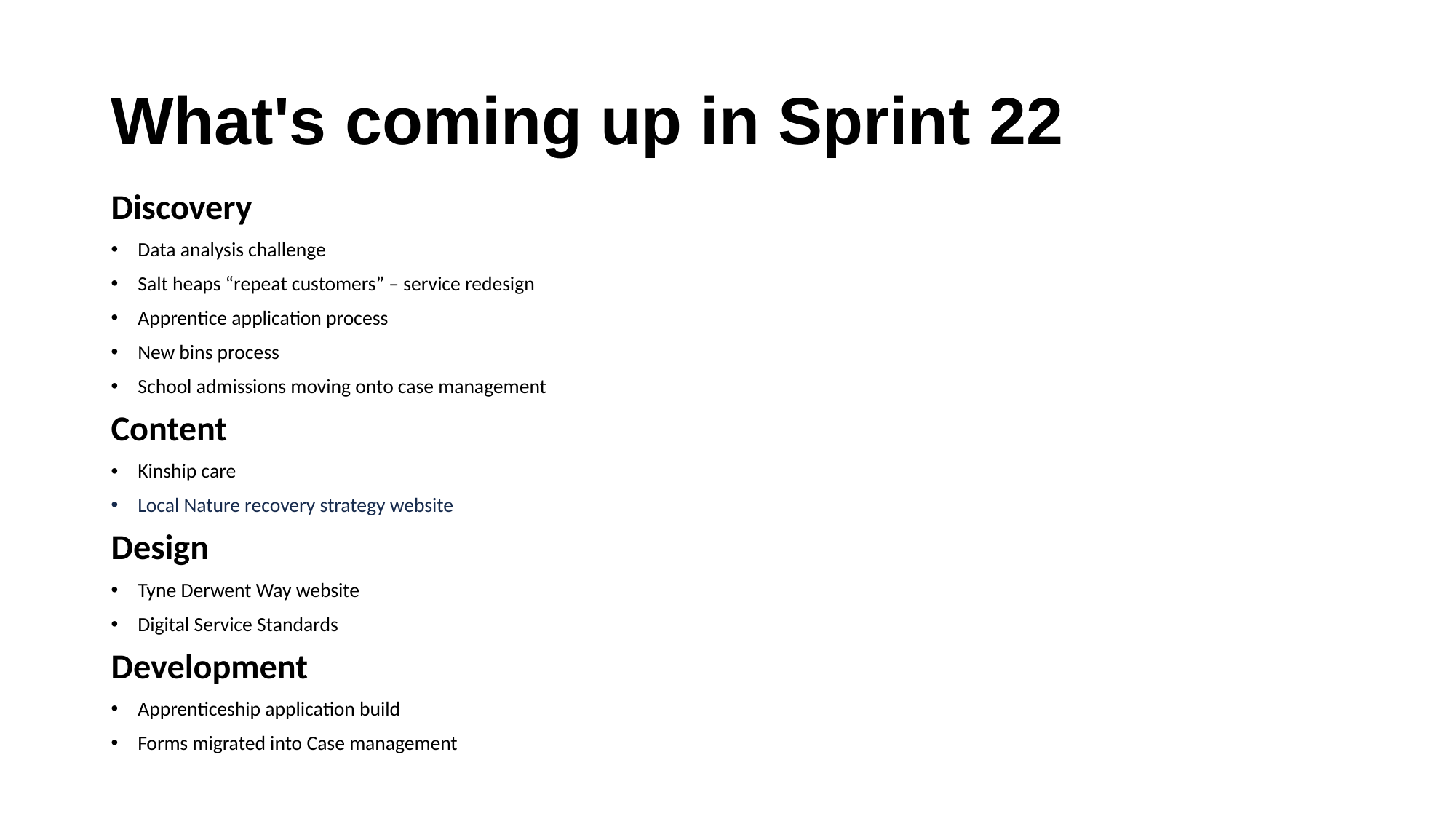

What's coming up in Sprint 22
Discovery
Data analysis challenge
Salt heaps “repeat customers” – service redesign
Apprentice application process
New bins process
School admissions moving onto case management
Content
Kinship care
Local Nature recovery strategy website
Design
Tyne Derwent Way website
Digital Service Standards
Development
Apprenticeship application build
Forms migrated into Case management